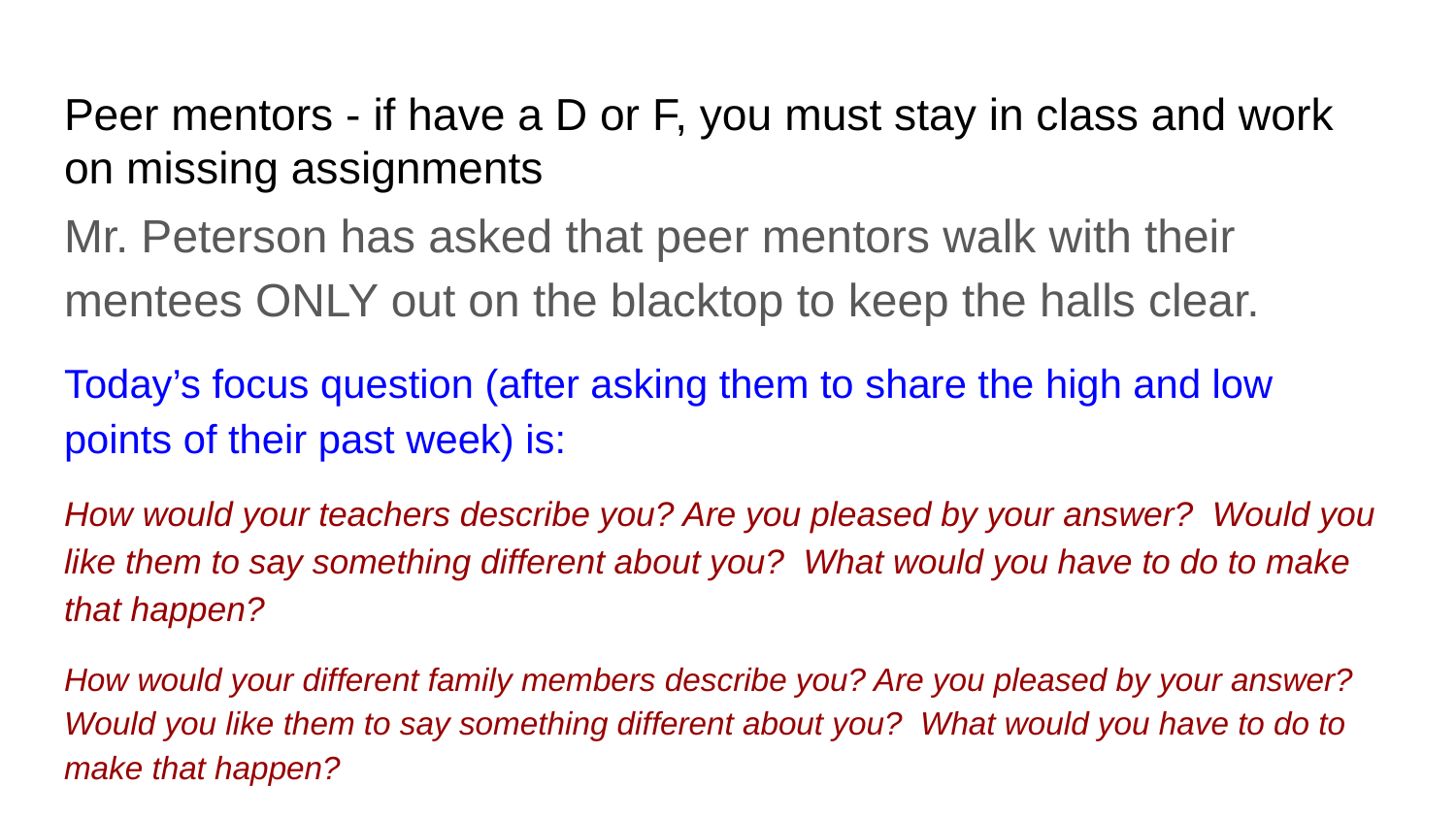

# Peer mentors - if have a D or F, you must stay in class and work on missing assignments
Mr. Peterson has asked that peer mentors walk with their mentees ONLY out on the blacktop to keep the halls clear.
Today’s focus question (after asking them to share the high and low points of their past week) is:
How would your teachers describe you? Are you pleased by your answer?  Would you like them to say something different about you?  What would you have to do to make that happen?
How would your different family members describe you? Are you pleased by your answer?  Would you like them to say something different about you?  What would you have to do to make that happen?